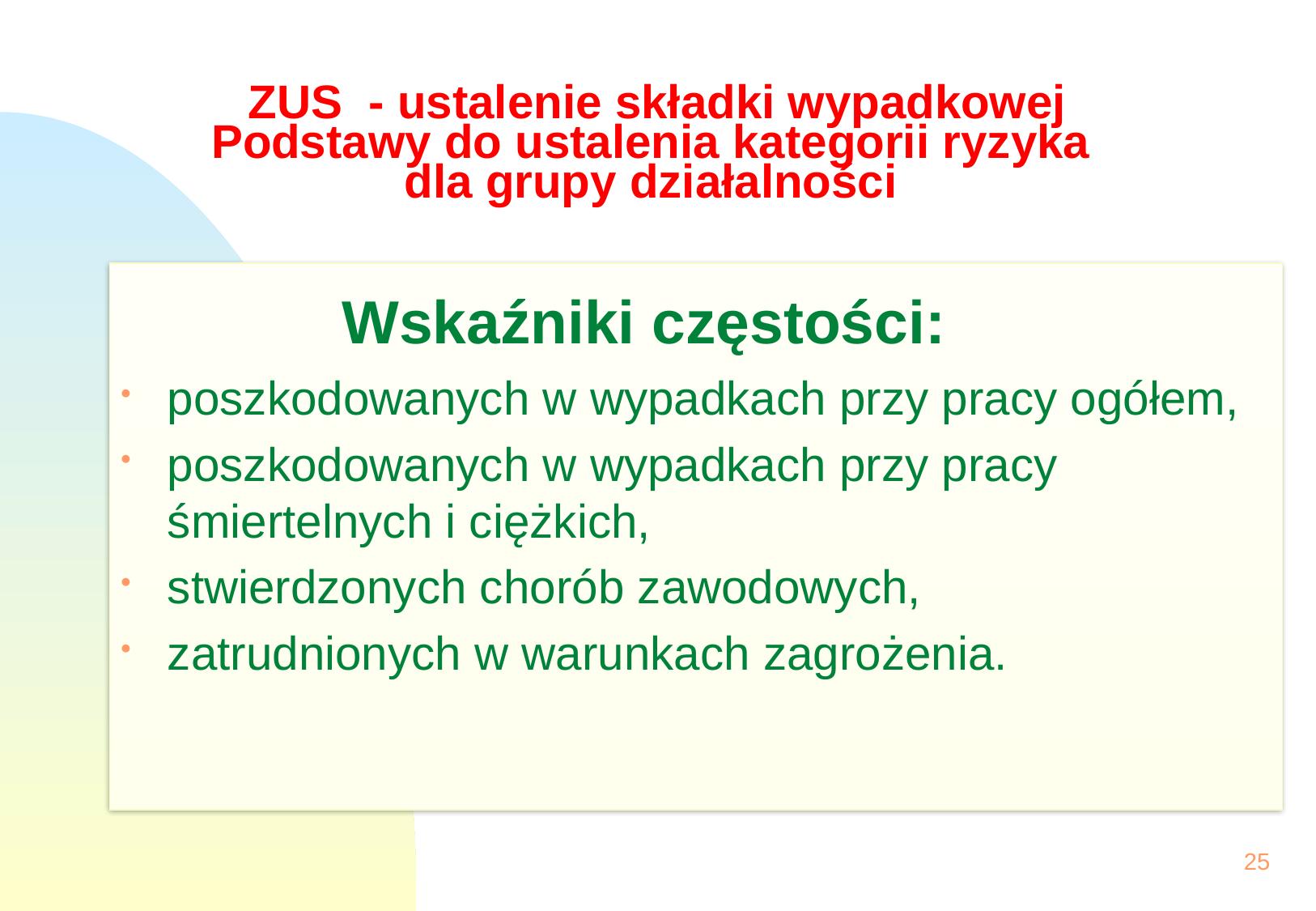

# ZUS  - ustalenie składki wypadkowej Podstawy do ustalenia kategorii ryzyka dla grupy działalności
		Wskaźniki częstości:
poszkodowanych w wypadkach przy pracy ogółem,
poszkodowanych w wypadkach przy pracy śmiertelnych i ciężkich,
stwierdzonych chorób zawodowych,
zatrudnionych w warunkach zagrożenia.
25